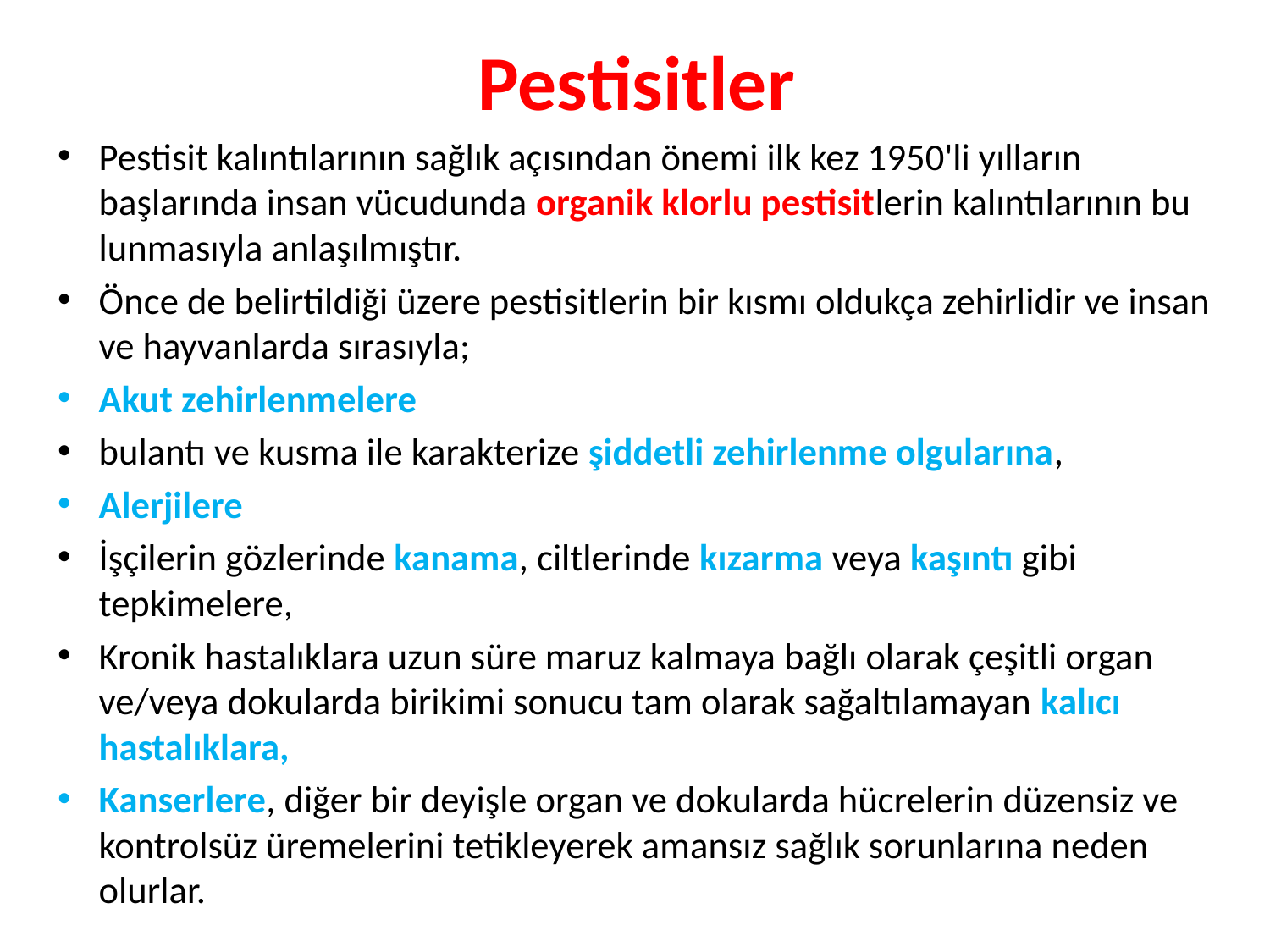

# Pestisitler
Pestisit kalıntılarının sağlık açısından önemi ilk kez 1950'li yılların başlarında insan vücudunda organik klorlu pestisitlerin kalıntılarının bu­lunmasıyla anlaşılmıştır.
Önce de belirtildiği üzere pestisitlerin bir kısmı oldukça zehirlidir ve insan ve hayvanlarda sırasıy­la;
Akut zehirlenmelere
bulantı ve kusma ile karakterize şiddetli zehirlenme olgularına,
Alerjilere
İşçilerin gözlerinde kanama, ciltlerinde kızarma veya kaşıntı gibi tepkimelere,
Kronik hastalıklara uzun süre maruz kalmaya bağlı olarak çeşitli organ ve/veya dokularda birikimi sonucu tam olarak sağaltılamayan kalıcı hastalıklara,
Kanserlere, diğer bir deyişle organ ve dokularda hücrelerin düzensiz ve kon­trolsüz üremelerini tetikleyerek amansız sağlık sorunlarına neden olurlar.